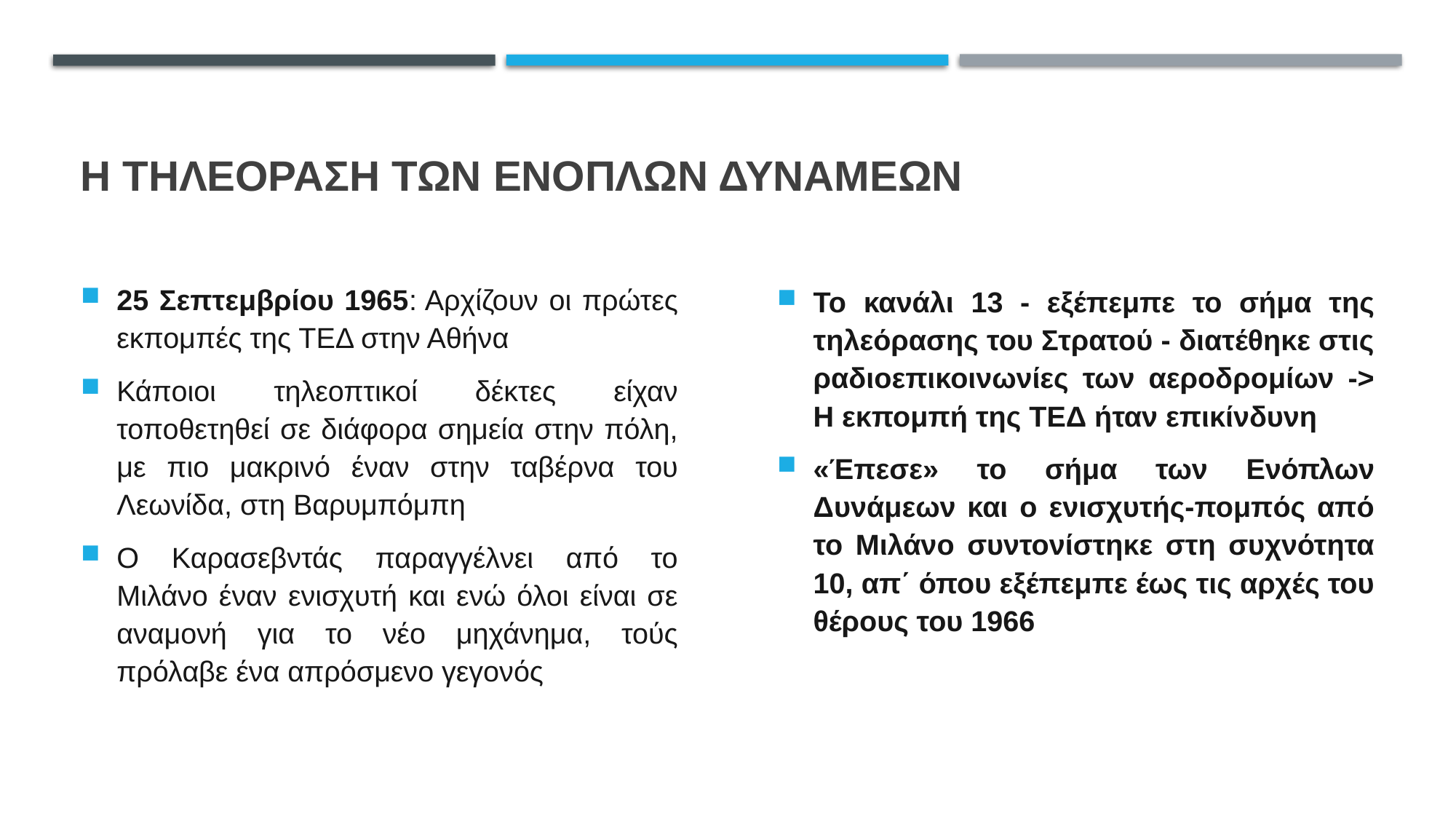

# Η τηλεΟραση των ΕνΟπλων Δυναμεων
25 Σεπτεμβρίου 1965: Αρχίζουν οι πρώτες εκπομπές της ΤΕΔ στην Αθήνα
Κάποιοι τηλεοπτικοί δέκτες είχαν τοποθετηθεί σε διάφορα σημεία στην πόλη, με πιο μακρινό έναν στην ταβέρνα του Λεωνίδα, στη Βαρυμπόμπη
Ο Καρασεβντάς παραγγέλνει από το Μιλάνο έναν ενισχυτή και ενώ όλοι είναι σε αναμονή για το νέο μηχάνημα, τούς πρόλαβε ένα απρόσμενο γεγονός
Το κανάλι 13 - εξέπεμπε το σήμα της τηλεόρασης του Στρατού - διατέθηκε στις ραδιοεπικοινωνίες των αεροδρομίων -> Η εκπομπή της ΤΕΔ ήταν επικίνδυνη
«Έπεσε» το σήμα των Ενόπλων Δυνάμεων και ο ενισχυτής-πομπός από το Μιλάνο συντονίστηκε στη συχνότητα 10, απ΄ όπου εξέπεμπε έως τις αρχές του θέρους του 1966